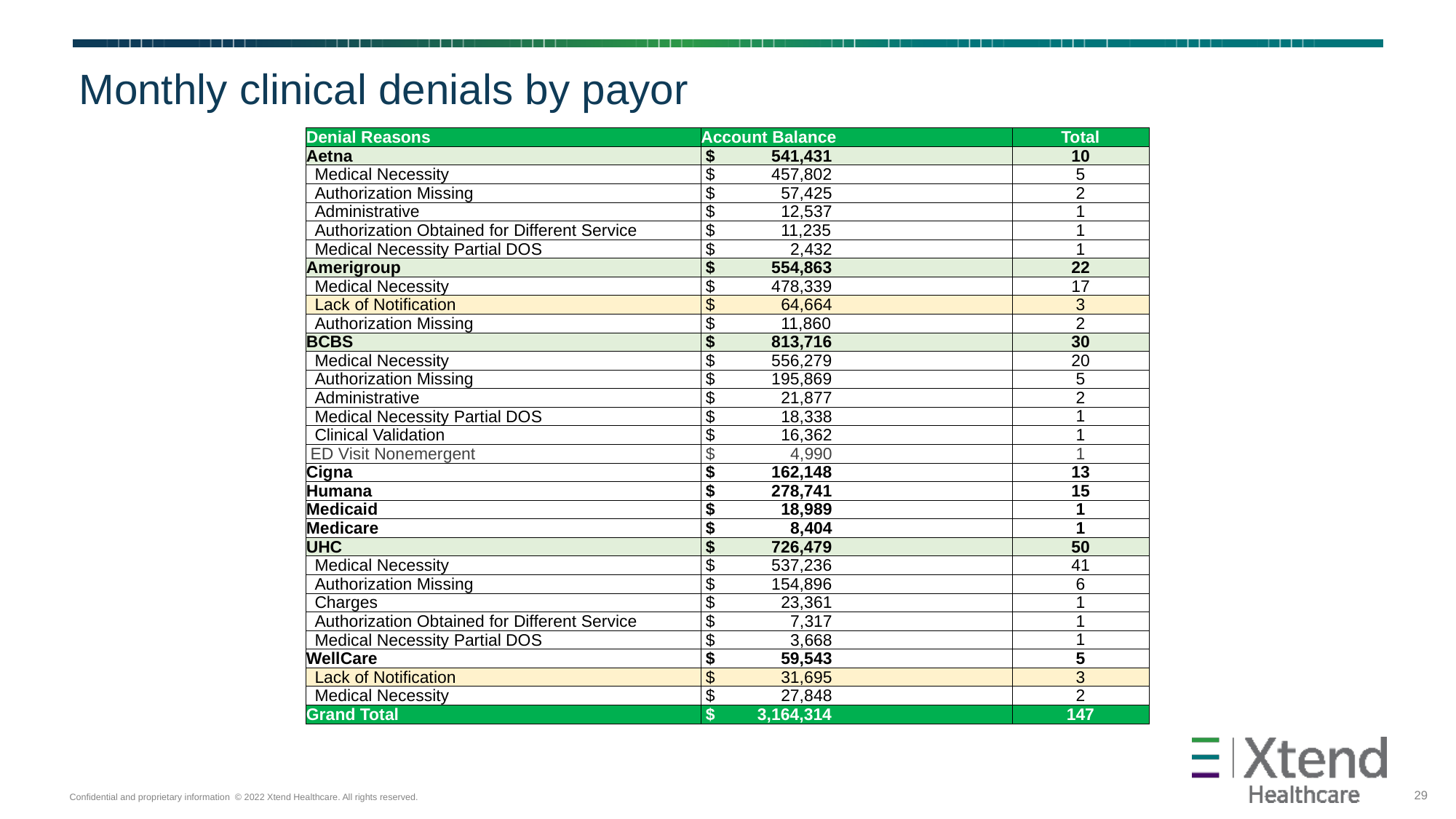

# Monthly clinical denials by payor
| Denial Reasons | Account Balance | Total |
| --- | --- | --- |
| Aetna | $ 541,431 | 10 |
| Medical Necessity | $ 457,802 | 5 |
| Authorization Missing | $ 57,425 | 2 |
| Administrative | $ 12,537 | 1 |
| Authorization Obtained for Different Service | $ 11,235 | 1 |
| Medical Necessity Partial DOS | $ 2,432 | 1 |
| Amerigroup | $ 554,863 | 22 |
| Medical Necessity | $ 478,339 | 17 |
| Lack of Notification | $ 64,664 | 3 |
| Authorization Missing | $ 11,860 | 2 |
| BCBS | $ 813,716 | 30 |
| Medical Necessity | $ 556,279 | 20 |
| Authorization Missing | $ 195,869 | 5 |
| Administrative | $ 21,877 | 2 |
| Medical Necessity Partial DOS | $ 18,338 | 1 |
| Clinical Validation | $ 16,362 | 1 |
| ED Visit Nonemergent | $ 4,990 | 1 |
| Cigna | $ 162,148 | 13 |
| Humana | $ 278,741 | 15 |
| Medicaid | $ 18,989 | 1 |
| Medicare | $ 8,404 | 1 |
| UHC | $ 726,479 | 50 |
| Medical Necessity | $ 537,236 | 41 |
| Authorization Missing | $ 154,896 | 6 |
| Charges | $ 23,361 | 1 |
| Authorization Obtained for Different Service | $ 7,317 | 1 |
| Medical Necessity Partial DOS | $ 3,668 | 1 |
| WellCare | $ 59,543 | 5 |
| Lack of Notification | $ 31,695 | 3 |
| Medical Necessity | $ 27,848 | 2 |
| Grand Total | $ 3,164,314 | 147 |